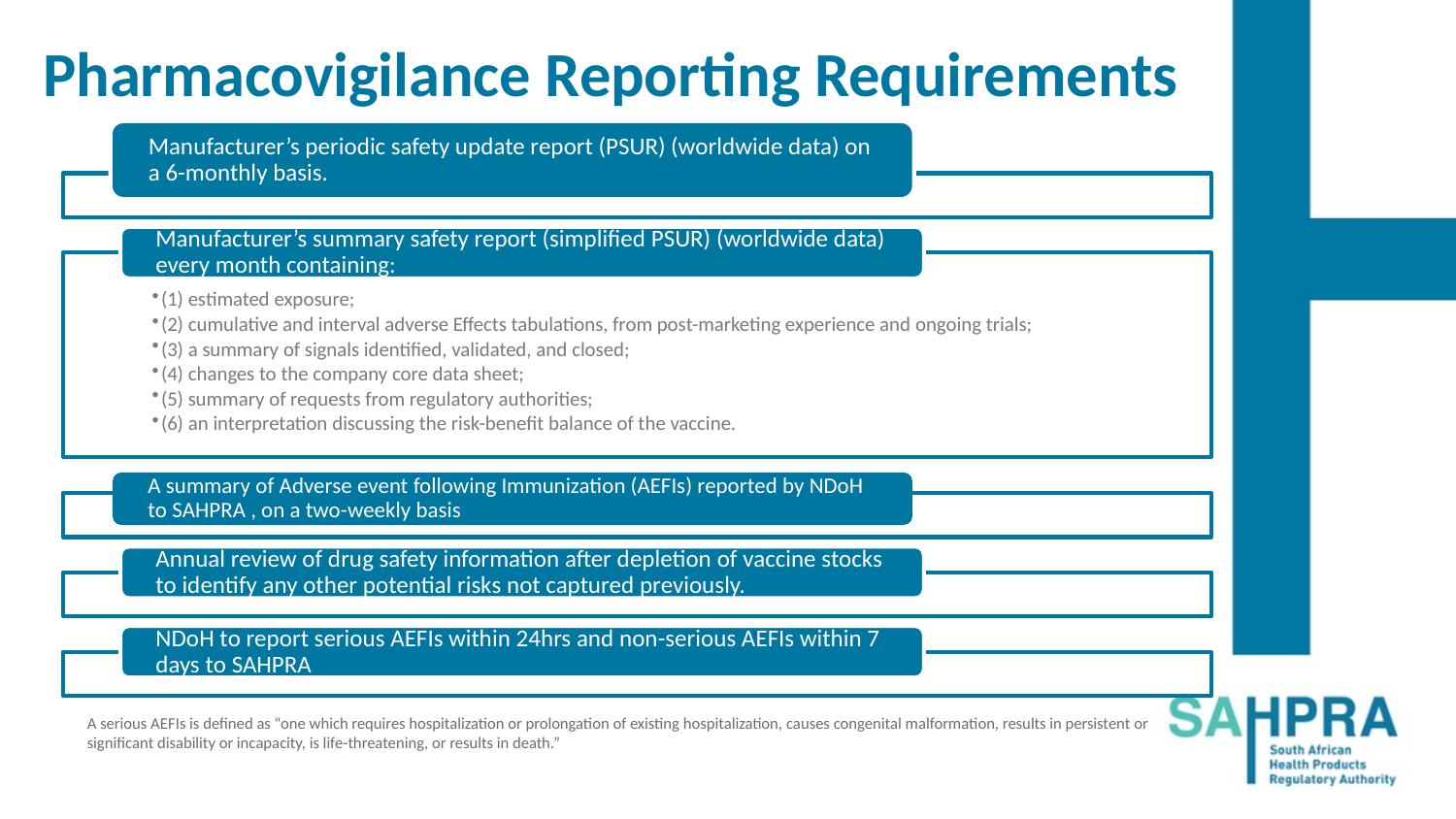

# Pharmacovigilance Reporting Requirements
Manufacturer’s periodic safety update report (PSUR) (worldwide data) on a 6-monthly basis.
(1) estimated exposure;
(2) cumulative and interval adverse Effects tabulations, from post-marketing experience and ongoing trials;
(3) a summary of signals identified, validated, and closed;
(4) changes to the company core data sheet;
(5) summary of requests from regulatory authorities;
(6) an interpretation discussing the risk-benefit balance of the vaccine.
Manufacturer’s summary safety report (simplified PSUR) (worldwide data) every month containing:
A summary of Adverse event following Immunization (AEFIs) reported by NDoH to SAHPRA , on a two-weekly basis
Annual review of drug safety information after depletion of vaccine stocks to identify any other potential risks not captured previously.
NDoH to report serious AEFIs within 24hrs and non-serious AEFIs within 7 days to SAHPRA
A serious AEFIs is defined as “one which requires hospitalization or prolongation of existing hospitalization, causes congenital malformation, results in persistent or significant disability or incapacity, is life-threatening, or results in death.”